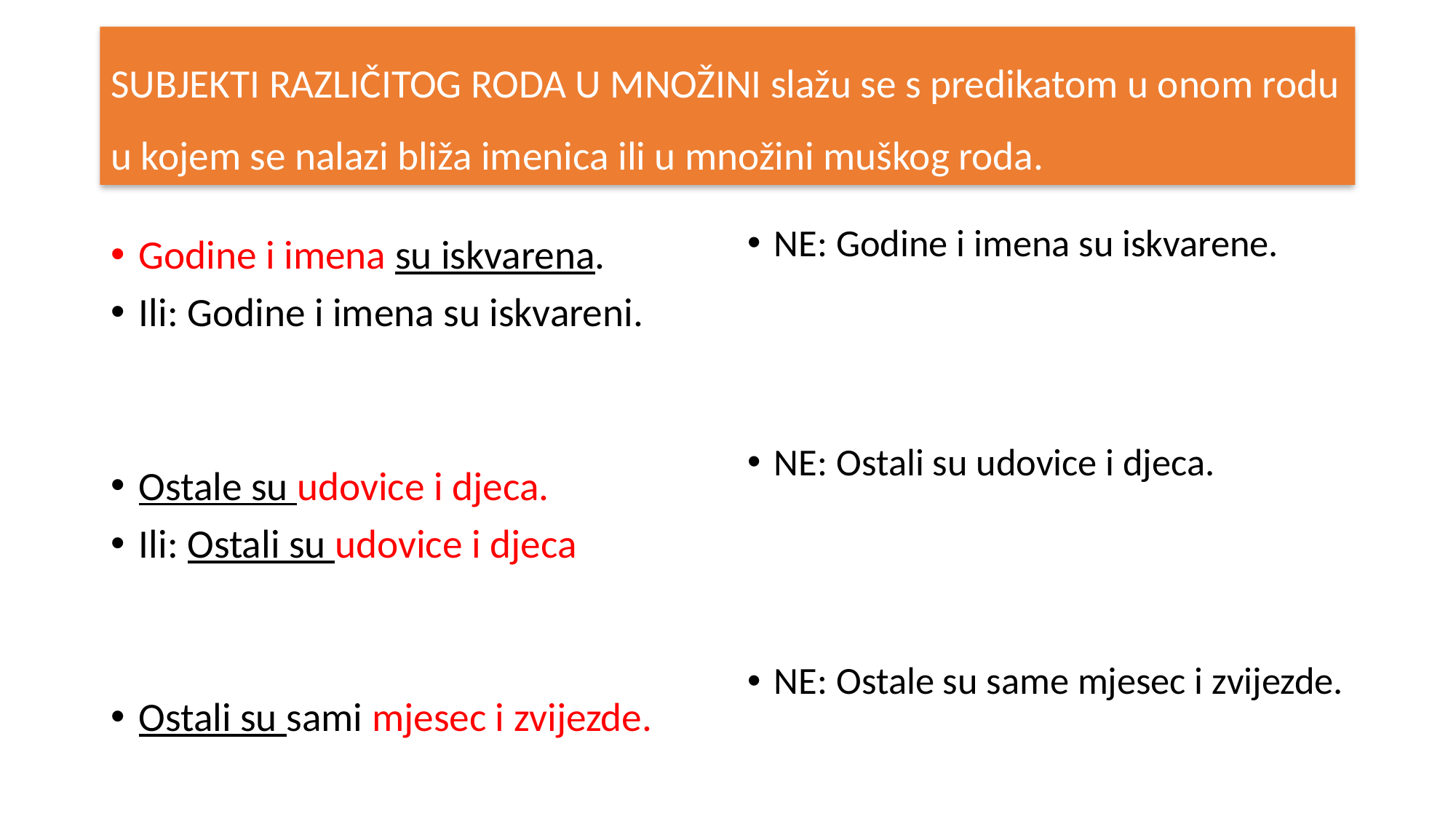

# SUBJEKTI RAZLIČITOG RODA U MNOŽINI slažu se s predikatom u onom rodu u kojem se nalazi bliža imenica ili u množini muškog roda.
NE: Godine i imena su iskvarene.

NE: Ostali su udovice i djeca.

NE: Ostale su same mjesec i zvijezde.
Godine i imena su iskvarena.
Ili: Godine i imena su iskvareni.

Ostale su udovice i djeca.
Ili: Ostali su udovice i djeca

Ostali su sami mjesec i zvijezde.